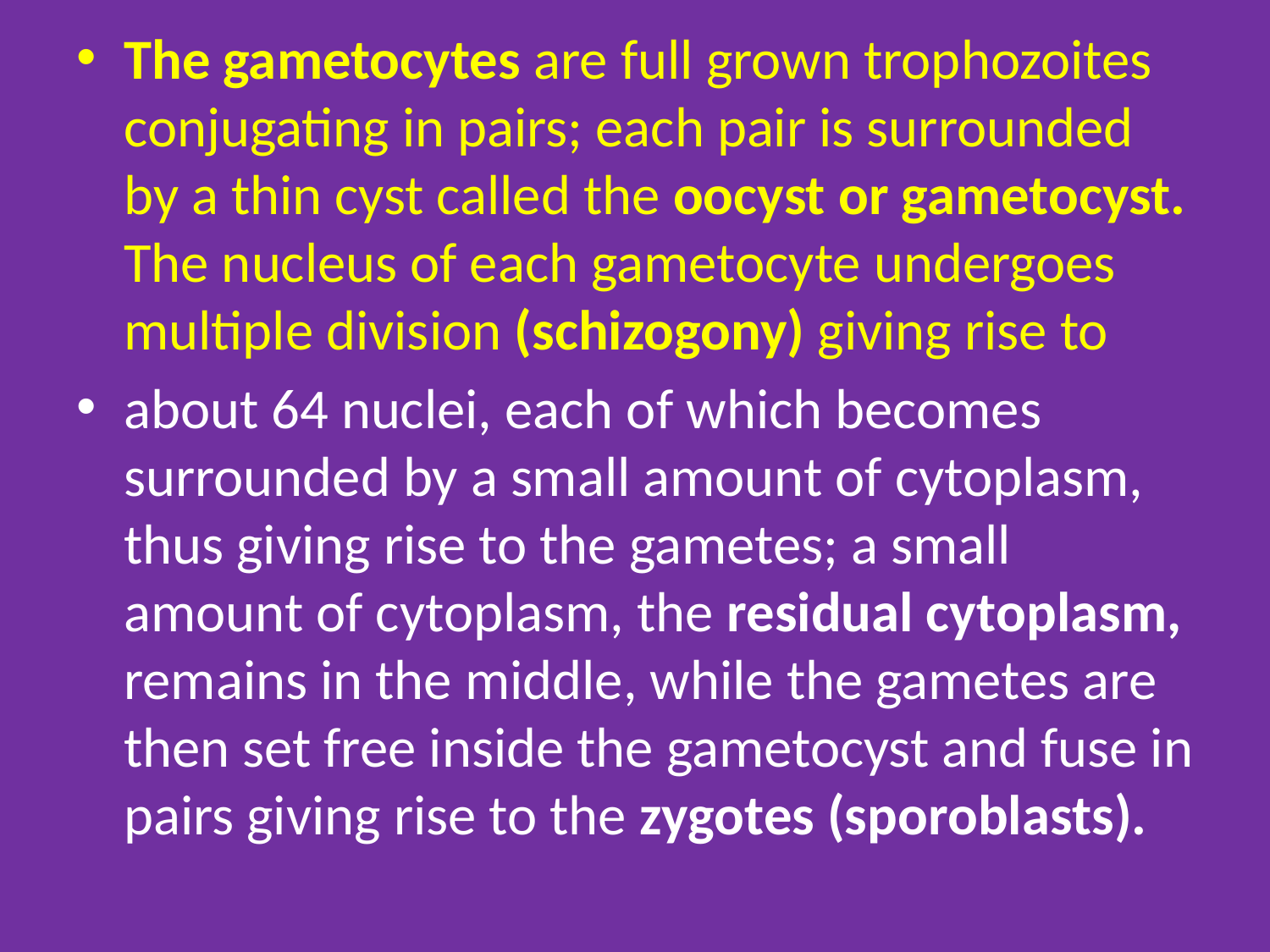

The gametocytes are full grown trophozoites conjugating in pairs; each pair is surrounded by a thin cyst called the oocyst or gametocyst. The nucleus of each gametocyte undergoes multiple division (schizogony) giving rise to
about 64 nuclei, each of which becomes surrounded by a small amount of cytoplasm, thus giving rise to the gametes; a small amount of cytoplasm, the residual cytoplasm, remains in the middle, while the gametes are then set free inside the gametocyst and fuse in pairs giving rise to the zygotes (sporoblasts).